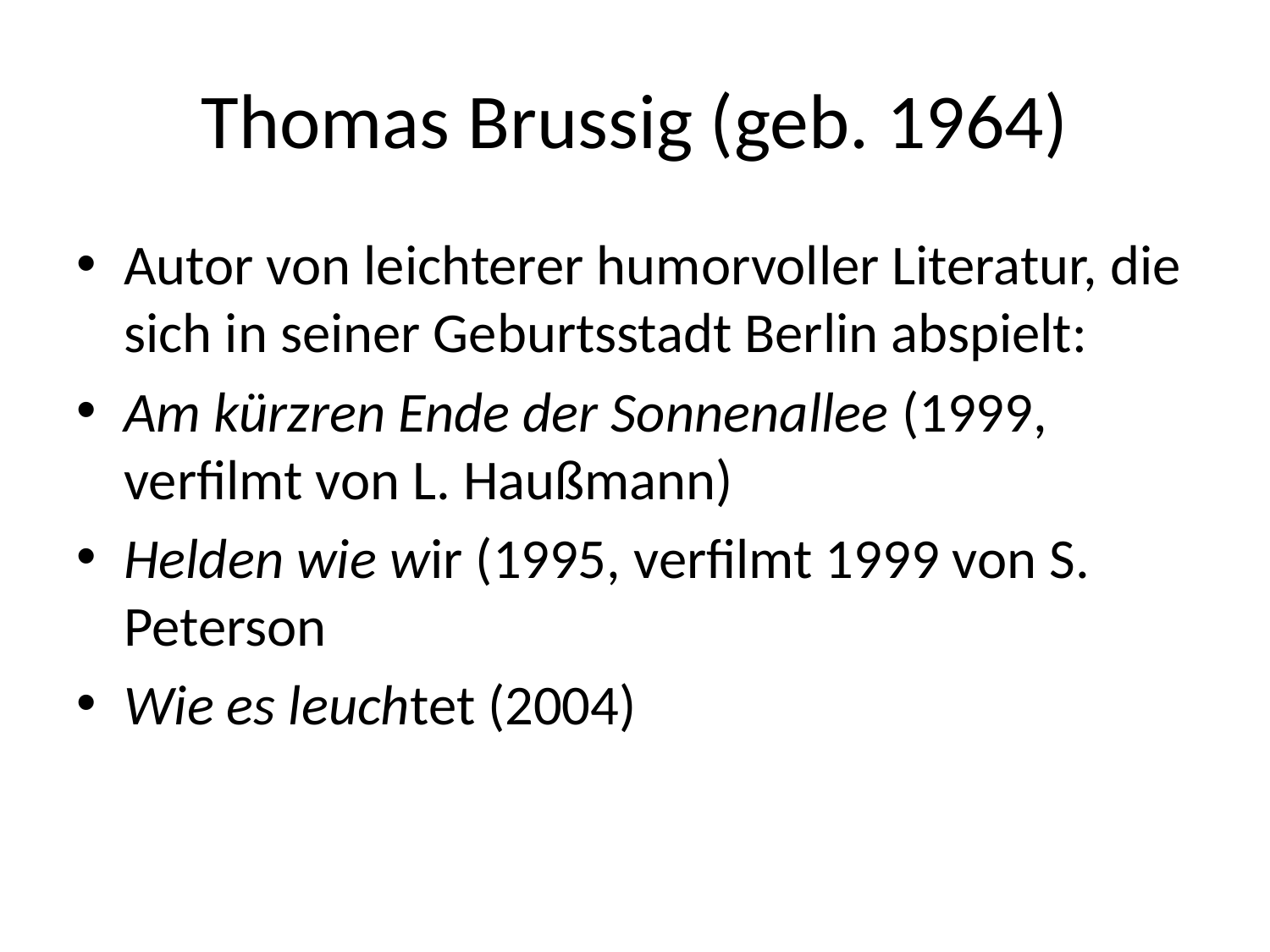

# Thomas Brussig (geb. 1964)
Autor von leichterer humorvoller Literatur, die sich in seiner Geburtsstadt Berlin abspielt:
Am kürzren Ende der Sonnenallee (1999, verfilmt von L. Haußmann)
Helden wie wir (1995, verfilmt 1999 von S. Peterson
Wie es leuchtet (2004)